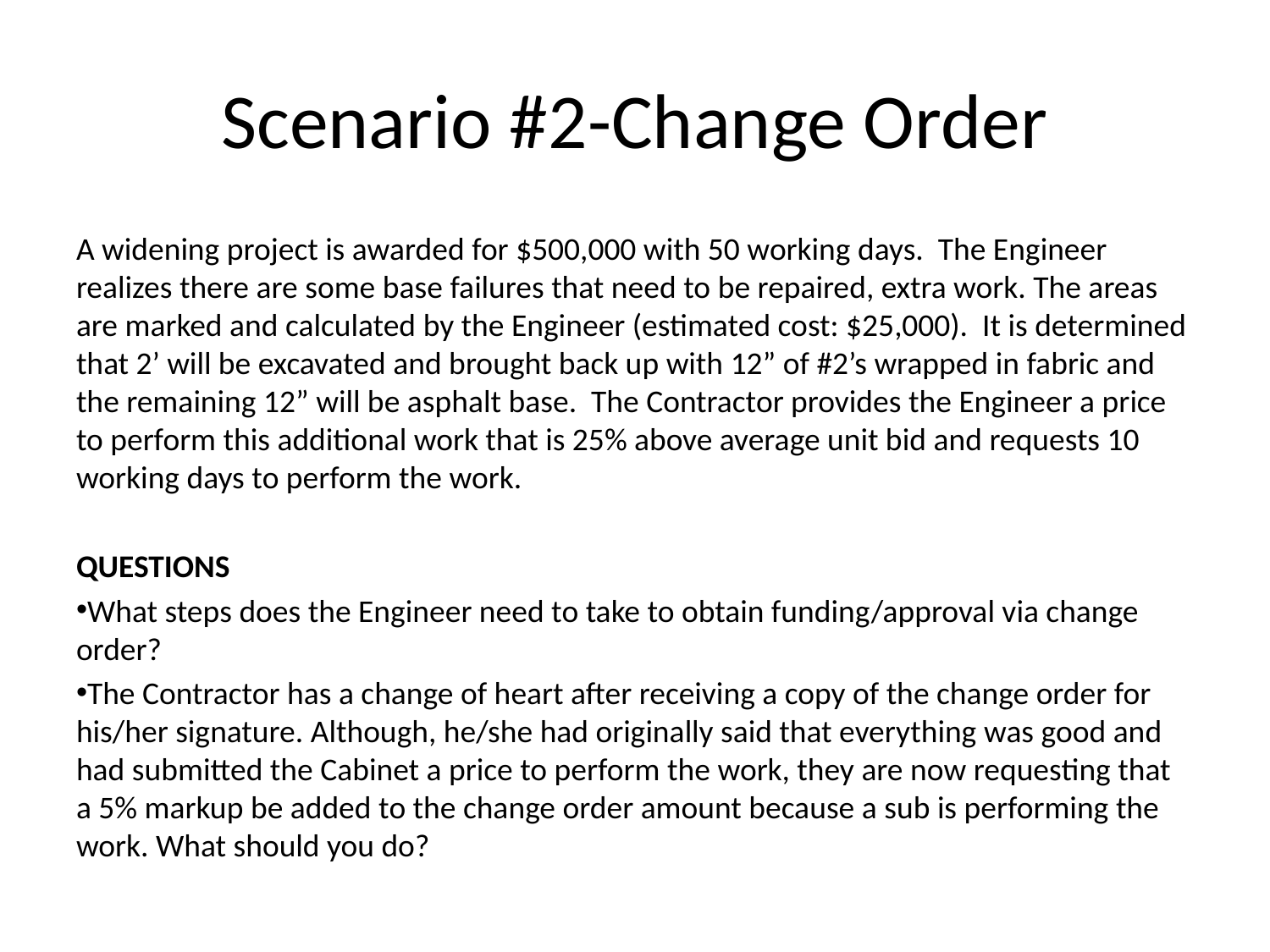

# Scenario #2-Change Order
A widening project is awarded for $500,000 with 50 working days.  The Engineer realizes there are some base failures that need to be repaired, extra work. The areas are marked and calculated by the Engineer (estimated cost: $25,000).  It is determined that 2’ will be excavated and brought back up with 12” of #2’s wrapped in fabric and the remaining 12” will be asphalt base.  The Contractor provides the Engineer a price to perform this additional work that is 25% above average unit bid and requests 10 working days to perform the work.

QUESTIONS
What steps does the Engineer need to take to obtain funding/approval via change order?
The Contractor has a change of heart after receiving a copy of the change order for his/her signature. Although, he/she had originally said that everything was good and had submitted the Cabinet a price to perform the work, they are now requesting that a 5% markup be added to the change order amount because a sub is performing the work. What should you do?